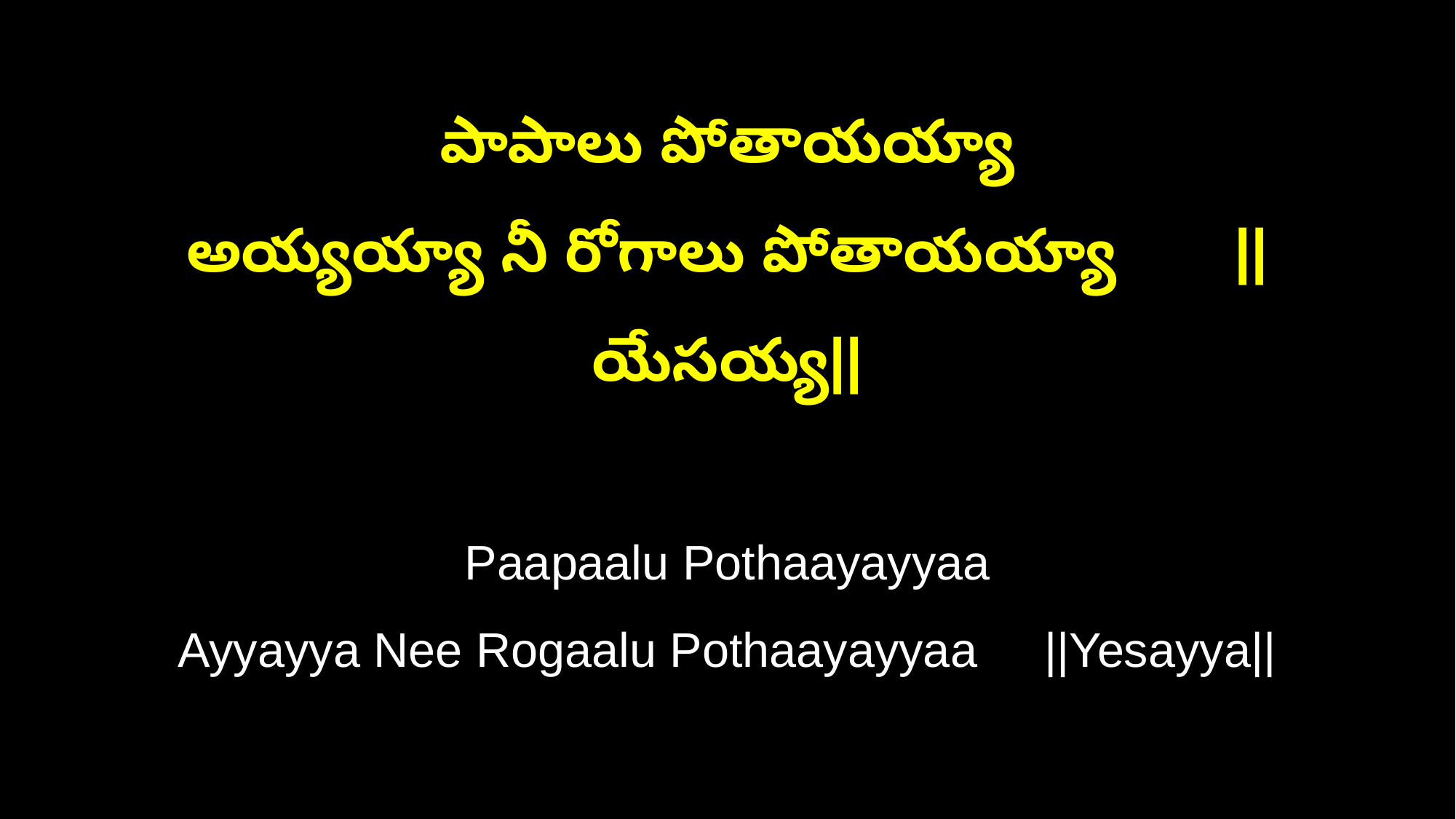

పాపాలు పోతాయయ్యా
అయ్యయ్యా నీ రోగాలు పోతాయయ్యా       ||యేసయ్య||
Paapaalu Pothaayayyaa
Ayyayya Nee Rogaalu Pothaayayyaa     ||Yesayya||